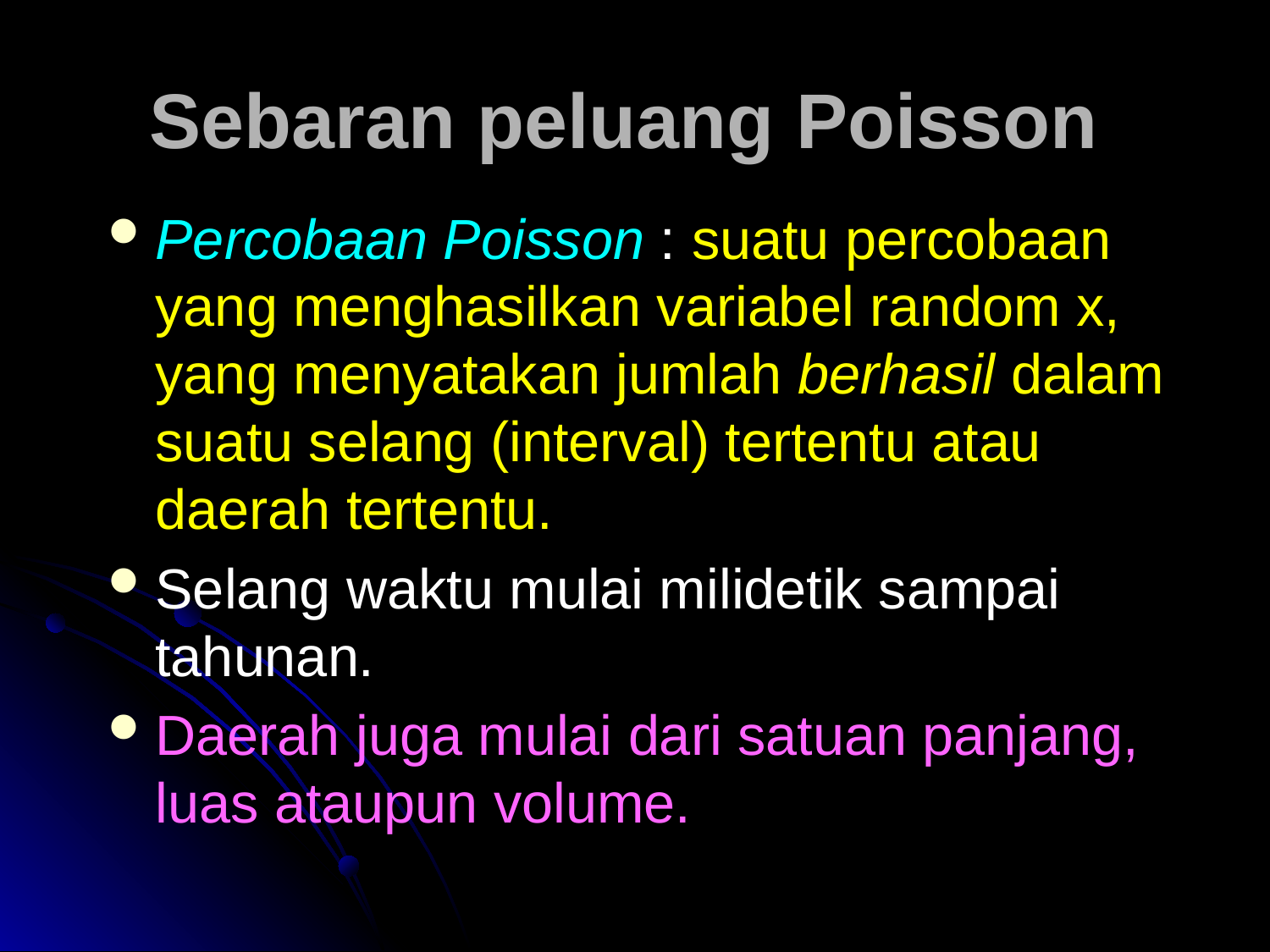

# Sebaran peluang Poisson
Percobaan Poisson : suatu percobaan yang menghasilkan variabel random x, yang menyatakan jumlah berhasil dalam suatu selang (interval) tertentu atau daerah tertentu.
Selang waktu mulai milidetik sampai tahunan.
Daerah juga mulai dari satuan panjang, luas ataupun volume.